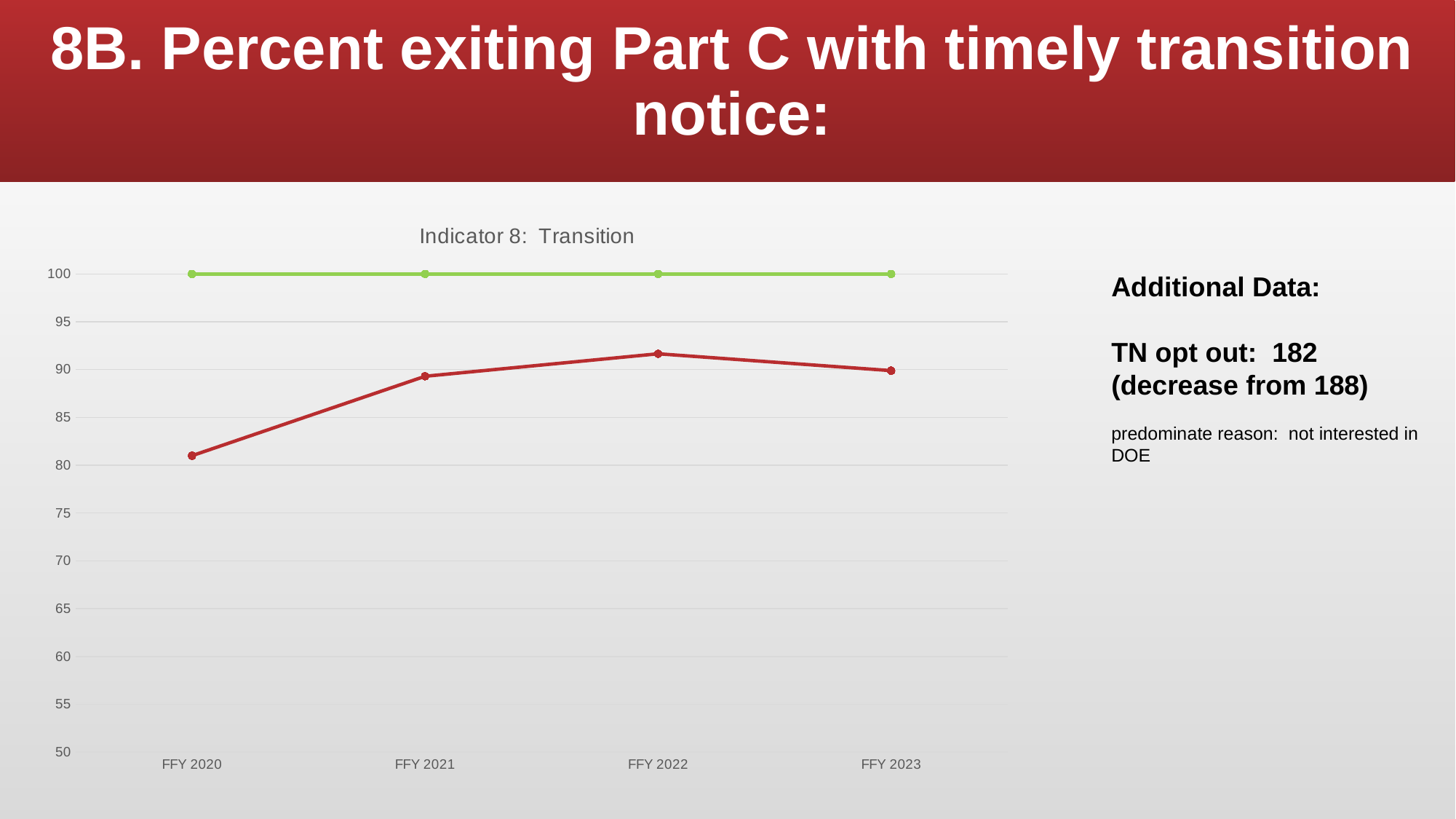

# 8B. Percent exiting Part C with timely transition notice:

### Chart: Indicator 8:  Transition

| Category | Transiton Notice | Target |
|---|---|---|
| FFY 2020 | 81.0 | 100.0 |
| FFY 2021 | 89.3 | 100.0 |
| FFY 2022 | 91.65 | 100.0 |
| FFY 2023 | 89.89 | 100.0 |
Additional Data:

TN opt out:  182 (decrease from 188)

predominate reason:  not interested in DOE